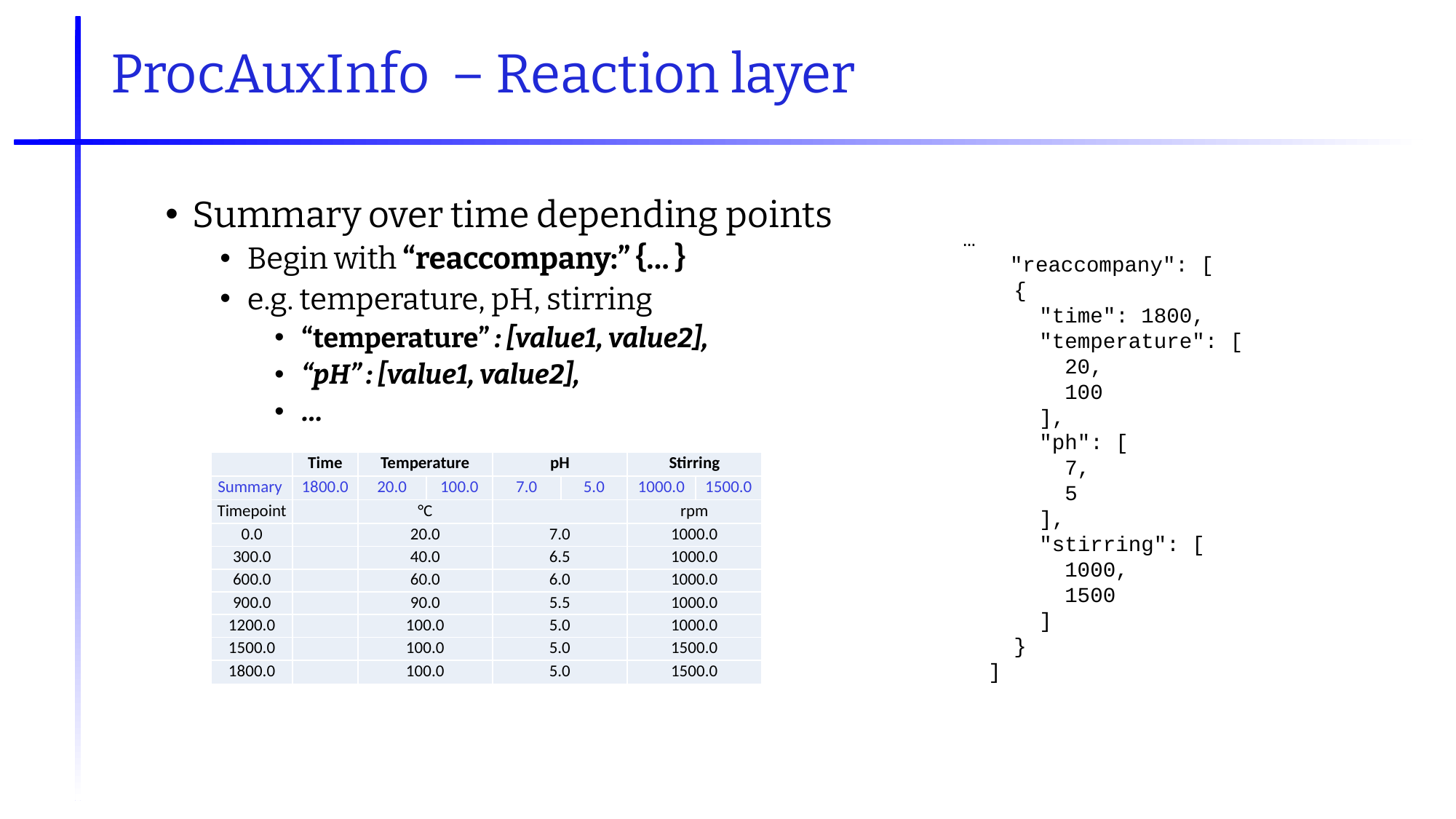

# ProcAuxInfo  – Reaction layer
Summary over time depending points
Begin with “reaccompany:” {… }
e.g. temperature, pH, stirring
“temperature” : [value1, value2],
“pH” : [value1, value2],
…

…
	  "reaccompany": [
    {
      "time": 1800,
      "temperature": [
        20,
        100
      ],
      "ph": [
        7,
        5
      ],
      "stirring": [
        1000,
        1500
      ]
    }
  ]

|  | Time | Temperature |  | pH |  | Stirring |  |
| --- | --- | --- | --- | --- | --- | --- | --- |
| Summary | 1800.0 | 20.0 | 100.0 | 7.0 | 5.0 | 1000.0 | 1500.0 |
| Timepoint |  | °C |  |  |  | rpm |  |
| 0.0 |  | 20.0 |  | 7.0 |  | 1000.0 |  |
| 300.0 |  | 40.0 |  | 6.5 |  | 1000.0 |  |
| 600.0 |  | 60.0 |  | 6.0 |  | 1000.0 |  |
| 900.0 |  | 90.0 |  | 5.5 |  | 1000.0 |  |
| 1200.0 |  | 100.0 |  | 5.0 |  | 1000.0 |  |
| 1500.0 |  | 100.0 |  | 5.0 |  | 1500.0 |  |
| 1800.0 |  | 100.0 |  | 5.0 |  | 1500.0 |  |